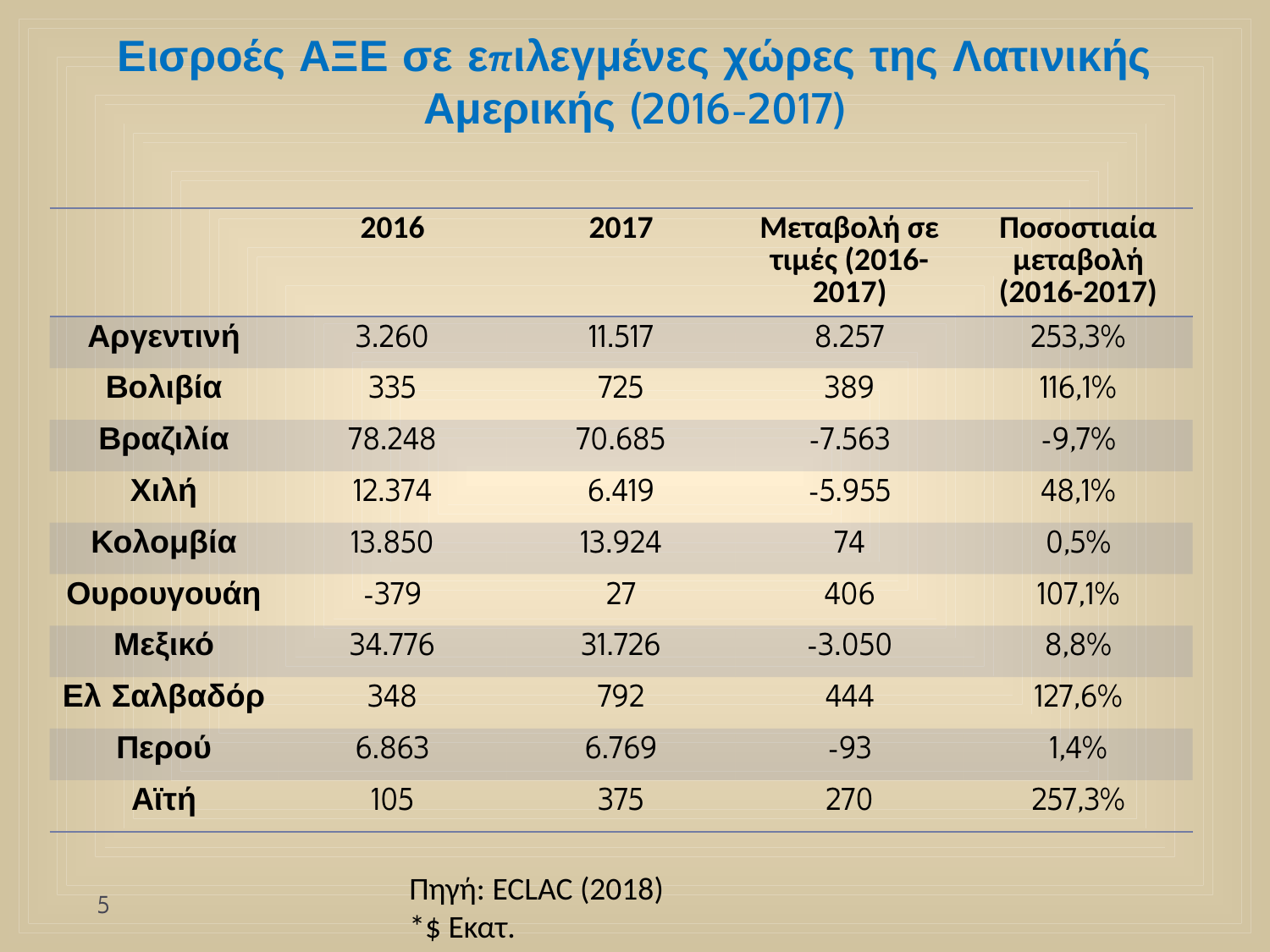

# Εισροές ΑΞΕ σε επιλεγμένες χώρες της Λατινικής Αμερικής (2016-2017)
|  | 2016 | 2017 | Μεταβολή σε τιμές (2016-2017) | Ποσοστιαία μεταβολή (2016-2017) |
| --- | --- | --- | --- | --- |
| Αργεντινή | 3.260 | 11.517 | 8.257 | 253,3% |
| Βολιβία | 335 | 725 | 389 | 116,1% |
| Βραζιλία | 78.248 | 70.685 | -7.563 | -9,7% |
| Χιλή | 12.374 | 6.419 | -5.955 | 48,1% |
| Κολομβία | 13.850 | 13.924 | 74 | 0,5% |
| Ουρουγουάη | -379 | 27 | 406 | 107,1% |
| Μεξικό | 34.776 | 31.726 | -3.050 | 8,8% |
| Ελ Σαλβαδόρ | 348 | 792 | 444 | 127,6% |
| Περού | 6.863 | 6.769 | -93 | 1,4% |
| Αϊτή | 105 | 375 | 270 | 257,3% |
Πηγή: ECLAC (2018)
*$ Εκατ.
5